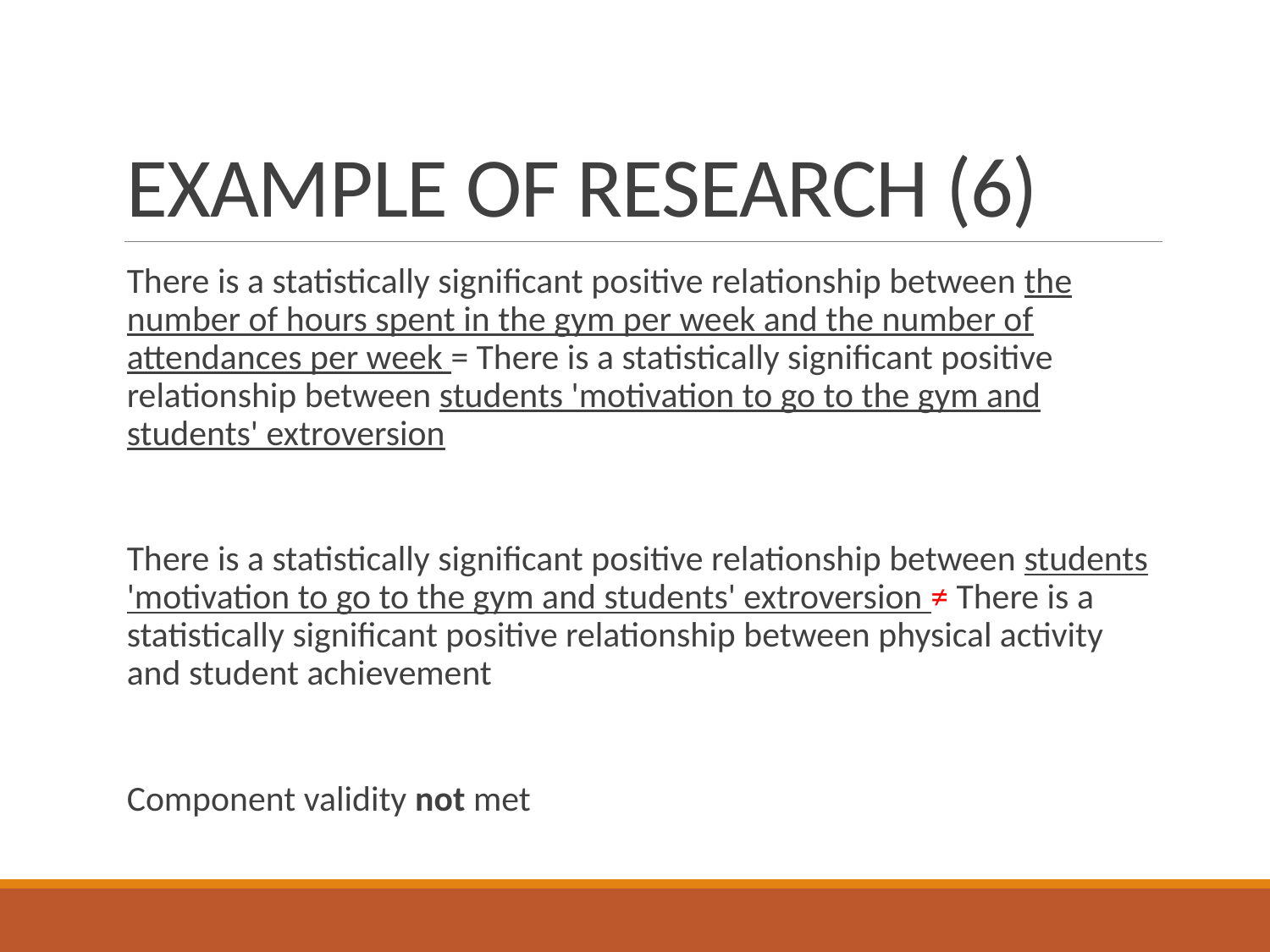

# EXAMPLE OF RESEARCH (6)
There is a statistically significant positive relationship between the number of hours spent in the gym per week and the number of attendances per week = There is a statistically significant positive relationship between students 'motivation to go to the gym and students' extroversion

There is a statistically significant positive relationship between students 'motivation to go to the gym and students' extroversion ≠ There is a statistically significant positive relationship between physical activity and student achievement

Component validity not met